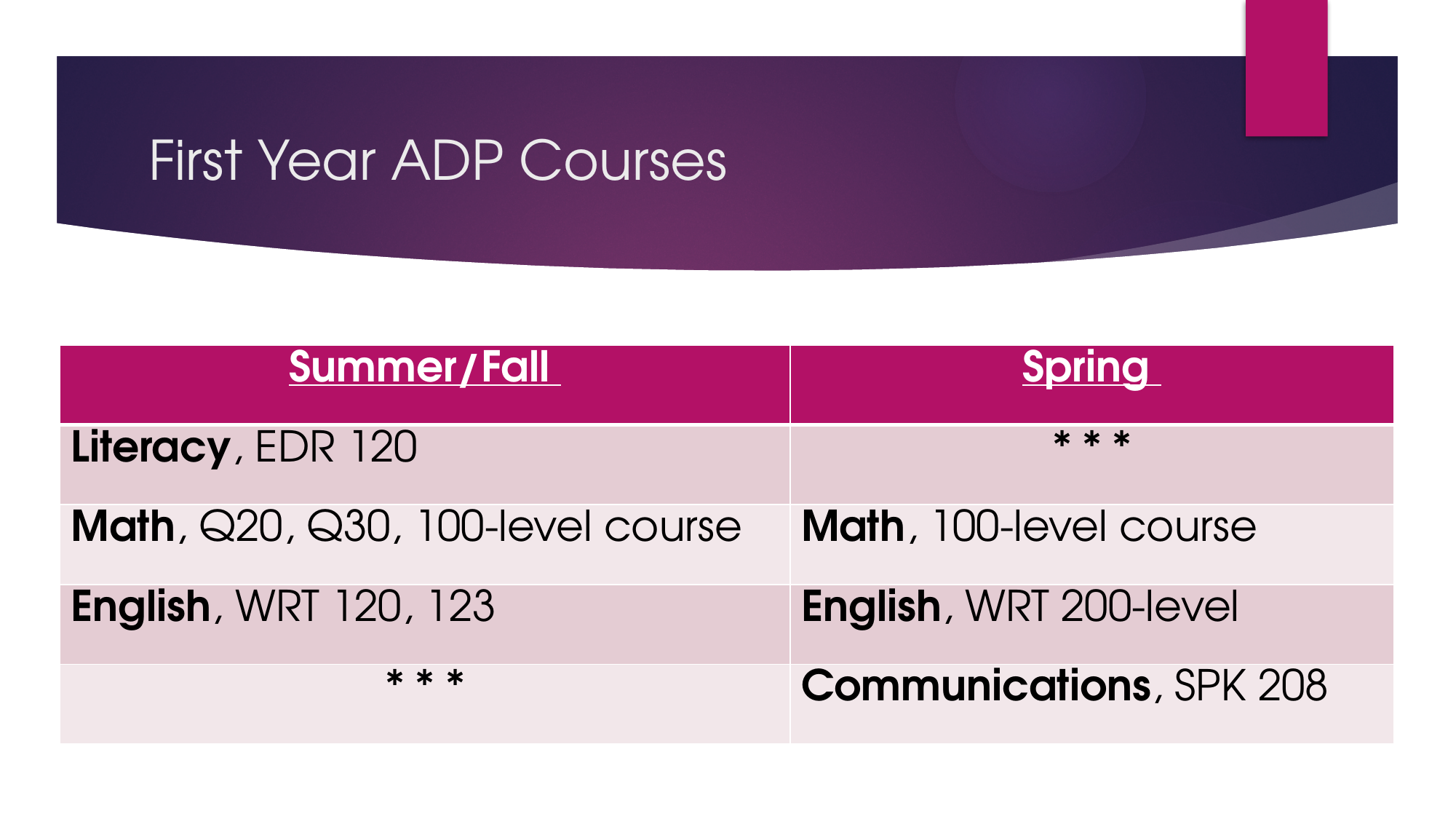

# First Year ADP Courses
| Summer/Fall | Spring |
| --- | --- |
| Literacy, EDR 120 | \* \* \* |
| Math, Q20, Q30, 100-level course | Math, 100-level course |
| English, WRT 120, 123 | English, WRT 200-level |
| \* \* \* | Communications, SPK 208 |